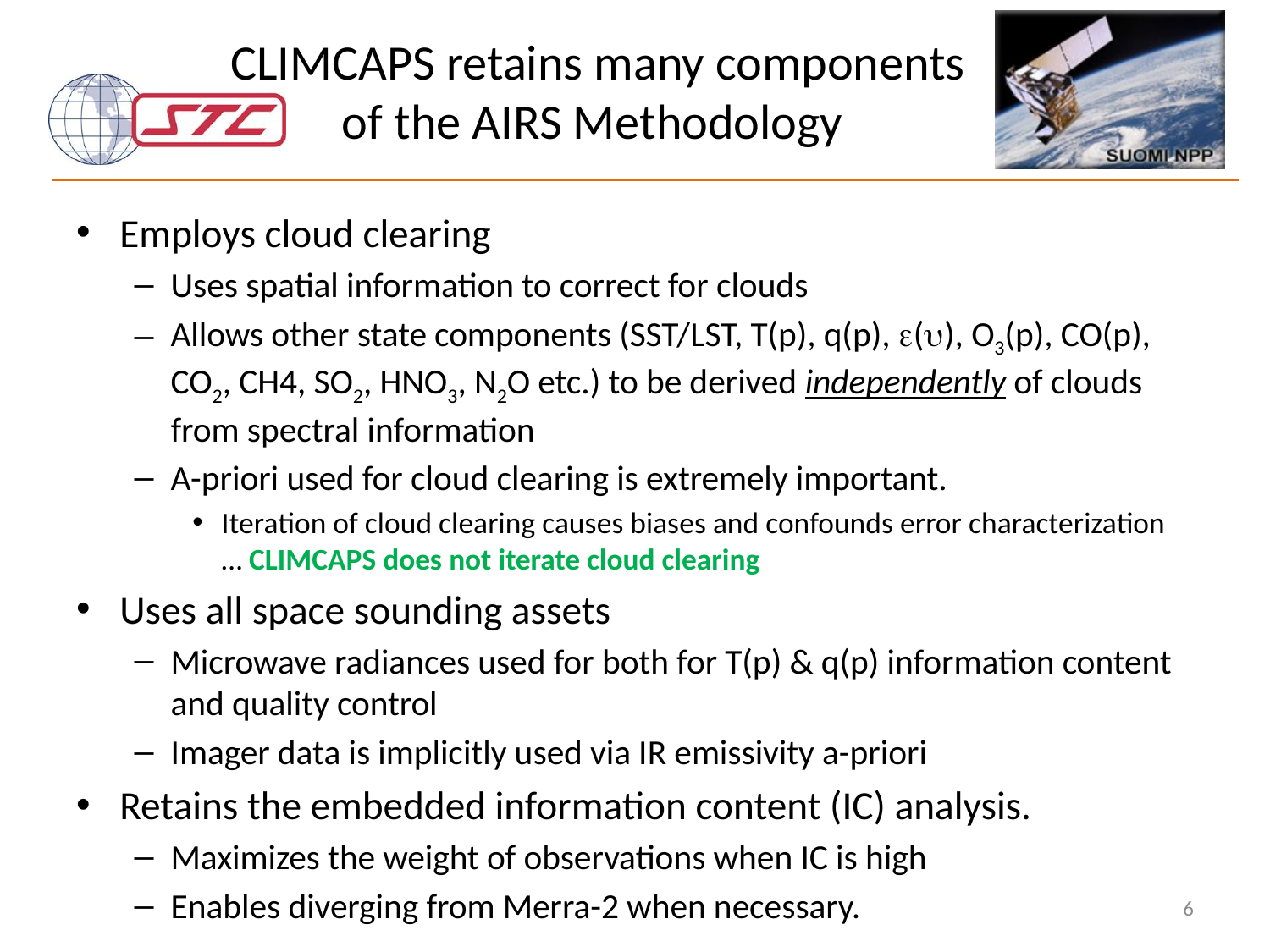

# CLIMCAPS retains many components of the AIRS Methodology
Employs cloud clearing
Uses spatial information to correct for clouds
Allows other state components (SST/LST, T(p), q(p), ε(υ), O3(p), CO(p), CO2, CH4, SO2, HNO3, N2O etc.) to be derived independently of clouds from spectral information
A-priori used for cloud clearing is extremely important.
Iteration of cloud clearing causes biases and confounds error characterization … CLIMCAPS does not iterate cloud clearing
Uses all space sounding assets
Microwave radiances used for both for T(p) & q(p) information content and quality control
Imager data is implicitly used via IR emissivity a-priori
Retains the embedded information content (IC) analysis.
Maximizes the weight of observations when IC is high
Enables diverging from Merra-2 when necessary.
6